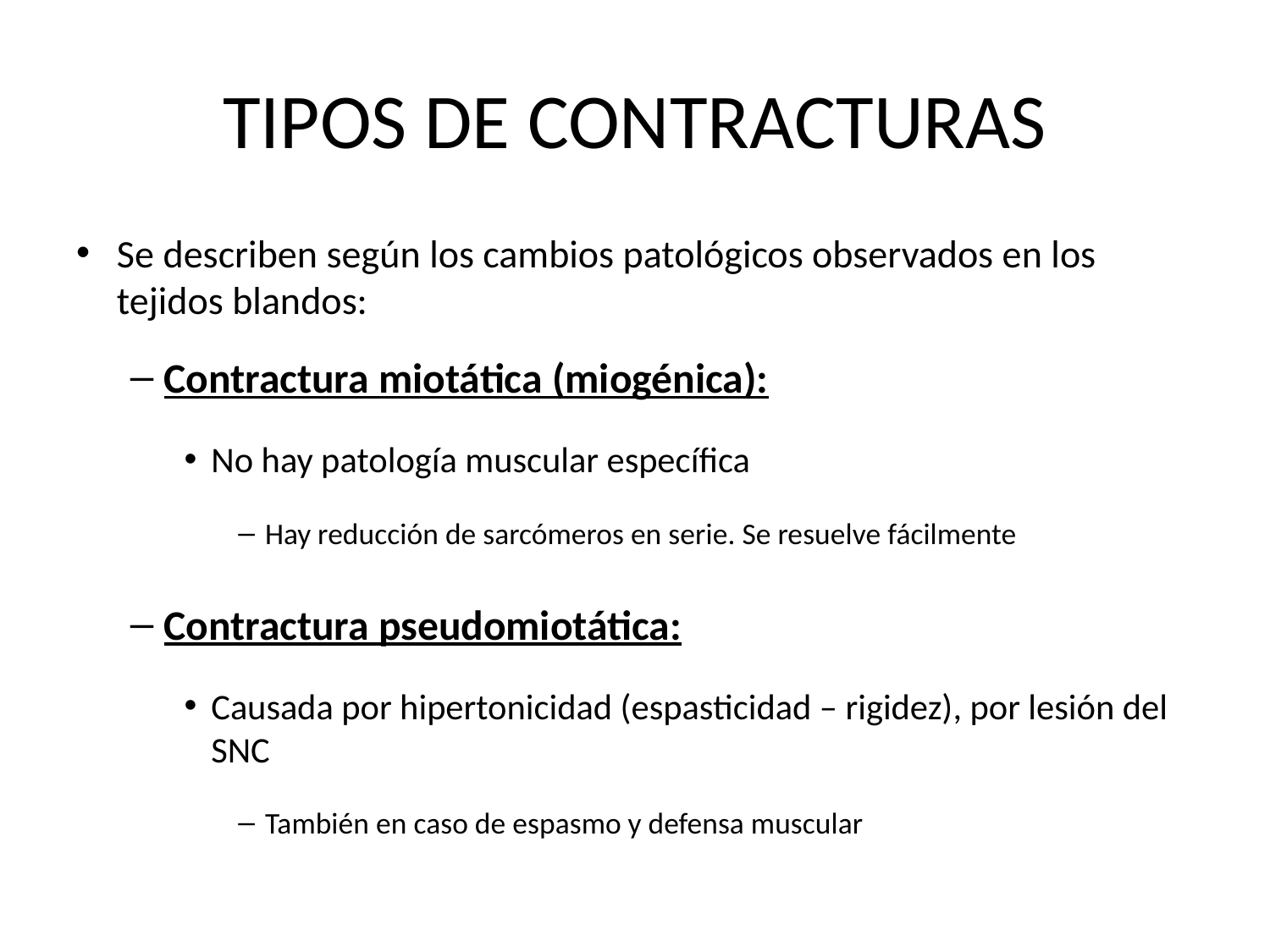

# TIPOS DE CONTRACTURAS
Se describen según los cambios patológicos observados en los tejidos blandos:

Contractura miotática (miogénica):

No hay patología muscular específica

Hay reducción de sarcómeros en serie. Se resuelve fácilmente

Contractura pseudomiotática:

Causada por hipertonicidad (espasticidad – rigidez), por lesión del SNC

También en caso de espasmo y defensa muscular